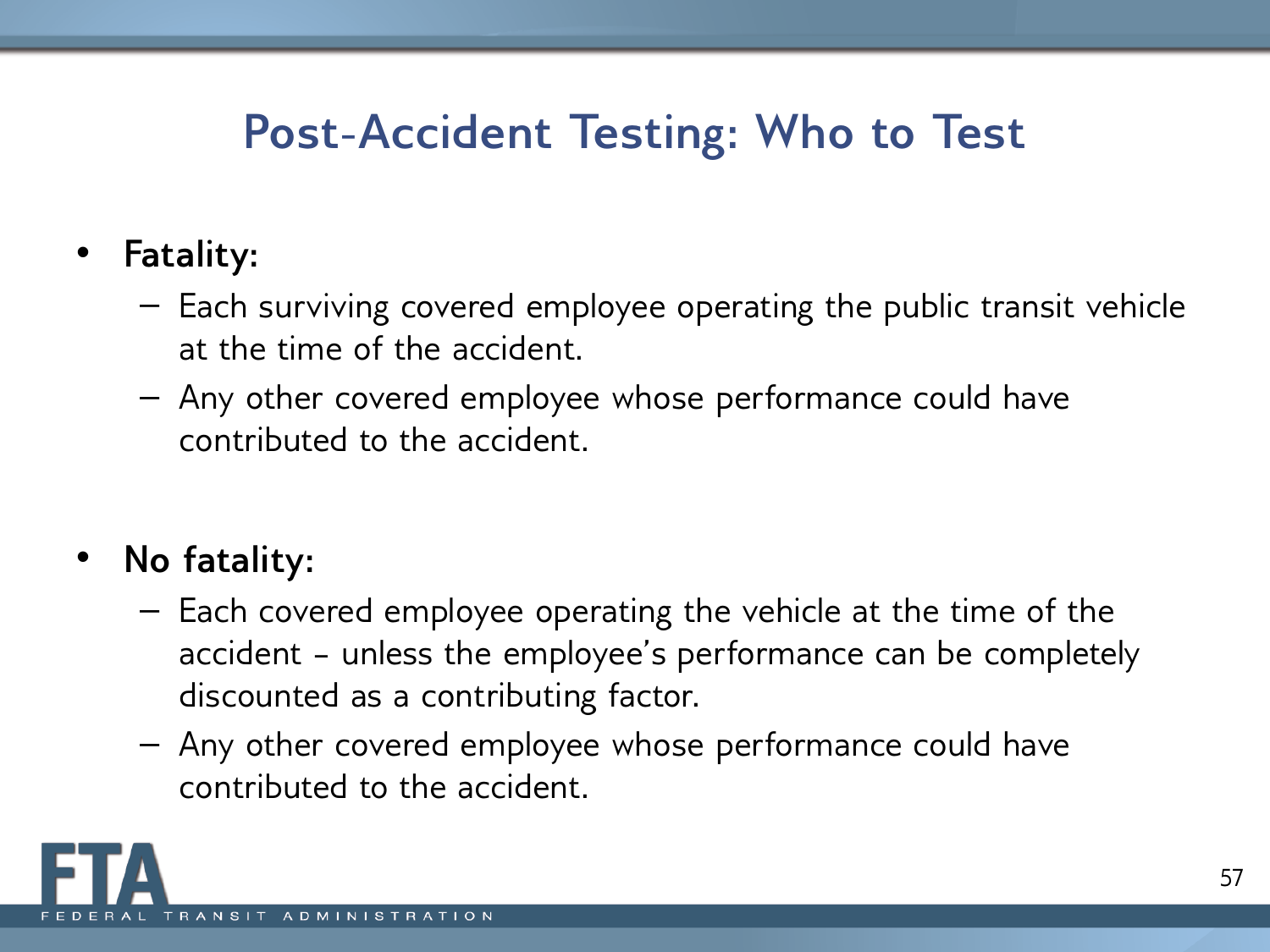

# Post-Accident Testing: Who to Test
Fatality:
Each surviving covered employee operating the public transit vehicle at the time of the accident.
Any other covered employee whose performance could have contributed to the accident.

No fatality:
Each covered employee operating the vehicle at the time of the accident – unless the employee’s performance can be completely discounted as a contributing factor.
Any other covered employee whose performance could have contributed to the accident.
57